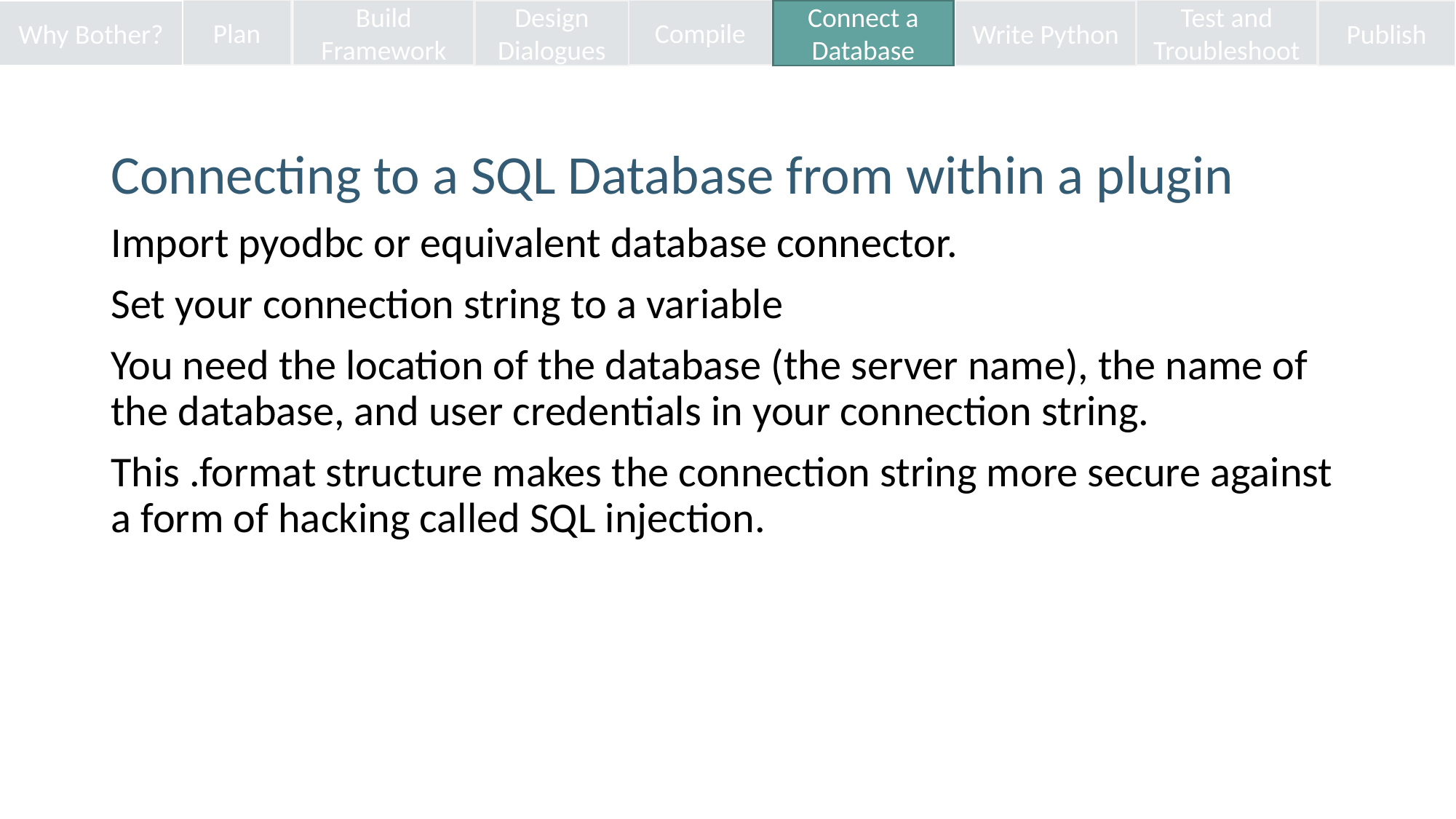

Design Dialogues
Connect a Database
Publish
Plan
Build Framework
Compile
Test and Troubleshoot
Why Bother?
Write Python
Connecting to a SQL Database from within a plugin
Import pyodbc or equivalent database connector.
Set your connection string to a variable
You need the location of the database (the server name), the name of the database, and user credentials in your connection string.
This .format structure makes the connection string more secure against a form of hacking called SQL injection.